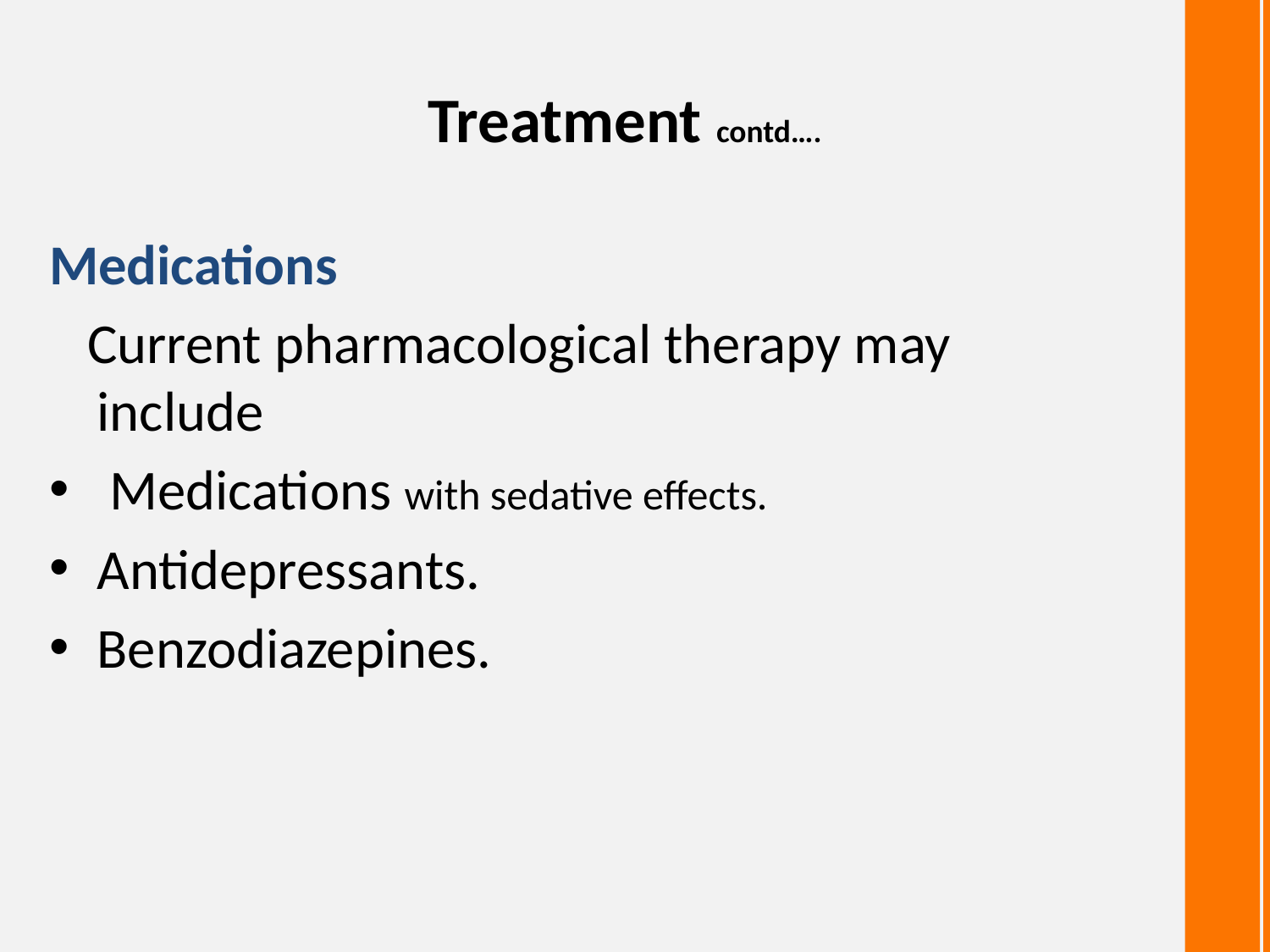

# Treatment contd….
Medications
   Current pharmacological therapy may include
 Medications with sedative effects.
Antidepressants.
Benzodiazepines.